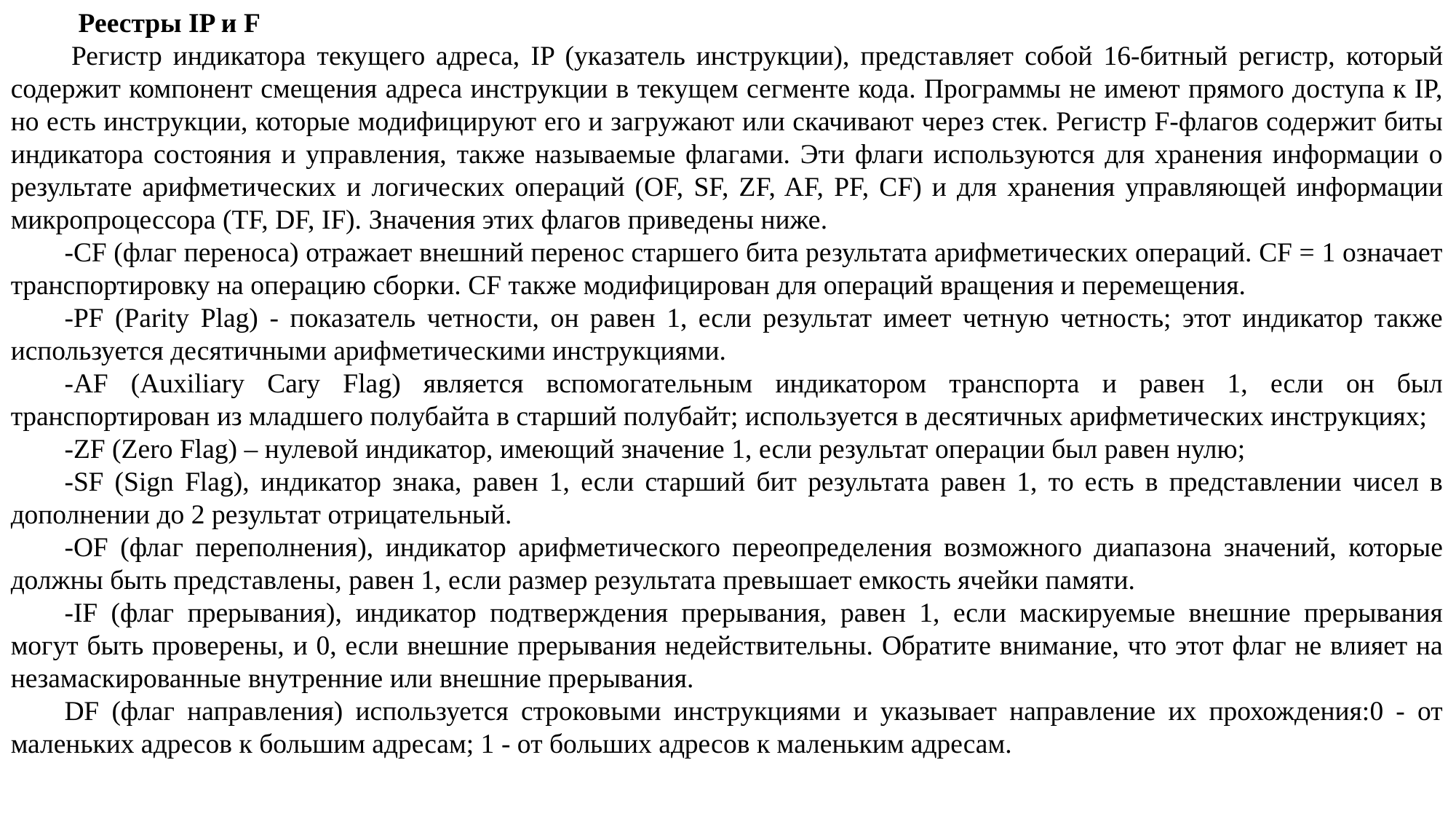

Реестры IP и F
 Регистр индикатора текущего адреса, IP (указатель инструкции), представляет собой 16-битный регистр, который содержит компонент смещения адреса инструкции в текущем сегменте кода. Программы не имеют прямого доступа к IP, но есть инструкции, которые модифицируют его и загружают или скачивают через стек. Регистр F-флагов содержит биты индикатора состояния и управления, также называемые флагами. Эти флаги используются для хранения информации о результате арифметических и логических операций (OF, SF, ZF, AF, PF, CF) и для хранения управляющей информации микропроцессора (TF, DF, IF). Значения этих флагов приведены ниже.
-CF (флаг переноса) отражает внешний перенос старшего бита результата арифметических операций. CF = 1 означает транспортировку на операцию сборки. CF также модифицирован для операций вращения и перемещения.
-PF (Parity Plag) - показатель четности, он равен 1, если результат имеет четную четность; этот индикатор также используется десятичными арифметическими инструкциями.
-AF (Auxiliary Cary Flag) является вспомогательным индикатором транспорта и равен 1, если он был транспортирован из младшего полубайта в старший полубайт; используется в десятичных арифметических инструкциях;
-ZF (Zero Flag) – нулевой индикатор, имеющий значение 1, если результат операции был равен нулю;
-SF (Sign Flag), индикатор знака, равен 1, если старший бит результата равен 1, то есть в представлении чисел в дополнении до 2 результат отрицательный.
-OF (флаг переполнения), индикатор арифметического переопределения возможного диапазона значений, которые должны быть представлены, равен 1, если размер результата превышает емкость ячейки памяти.
-IF (флаг прерывания), индикатор подтверждения прерывания, равен 1, если маскируемые внешние прерывания могут быть проверены, и 0, если внешние прерывания недействительны. Обратите внимание, что этот флаг не влияет на незамаскированные внутренние или внешние прерывания.
DF (флаг направления) используется строковыми инструкциями и указывает направление их прохождения:0 - от маленьких адресов к большим адресам; 1 - от больших адресов к маленьким адресам.